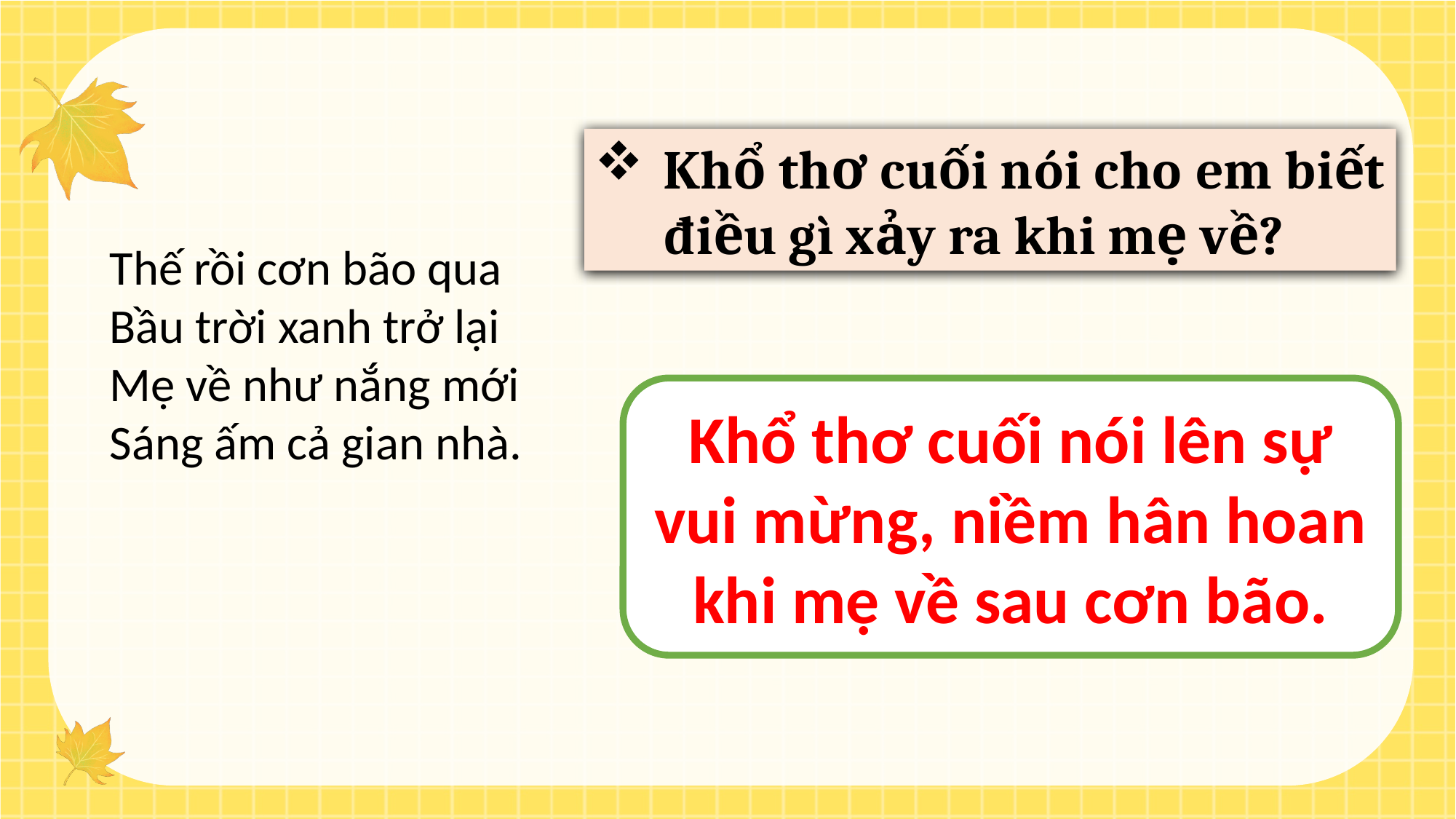

Khổ thơ cuối nói cho em biết điều gì xảy ra khi mẹ về?
Thế rồi cơn bão qua
Bầu trời xanh trở lại
Mẹ về như nắng mới
Sáng ấm cả gian nhà.
Khổ thơ cuối nói lên sự vui mừng, niềm hân hoan khi mẹ về sau cơn bão.